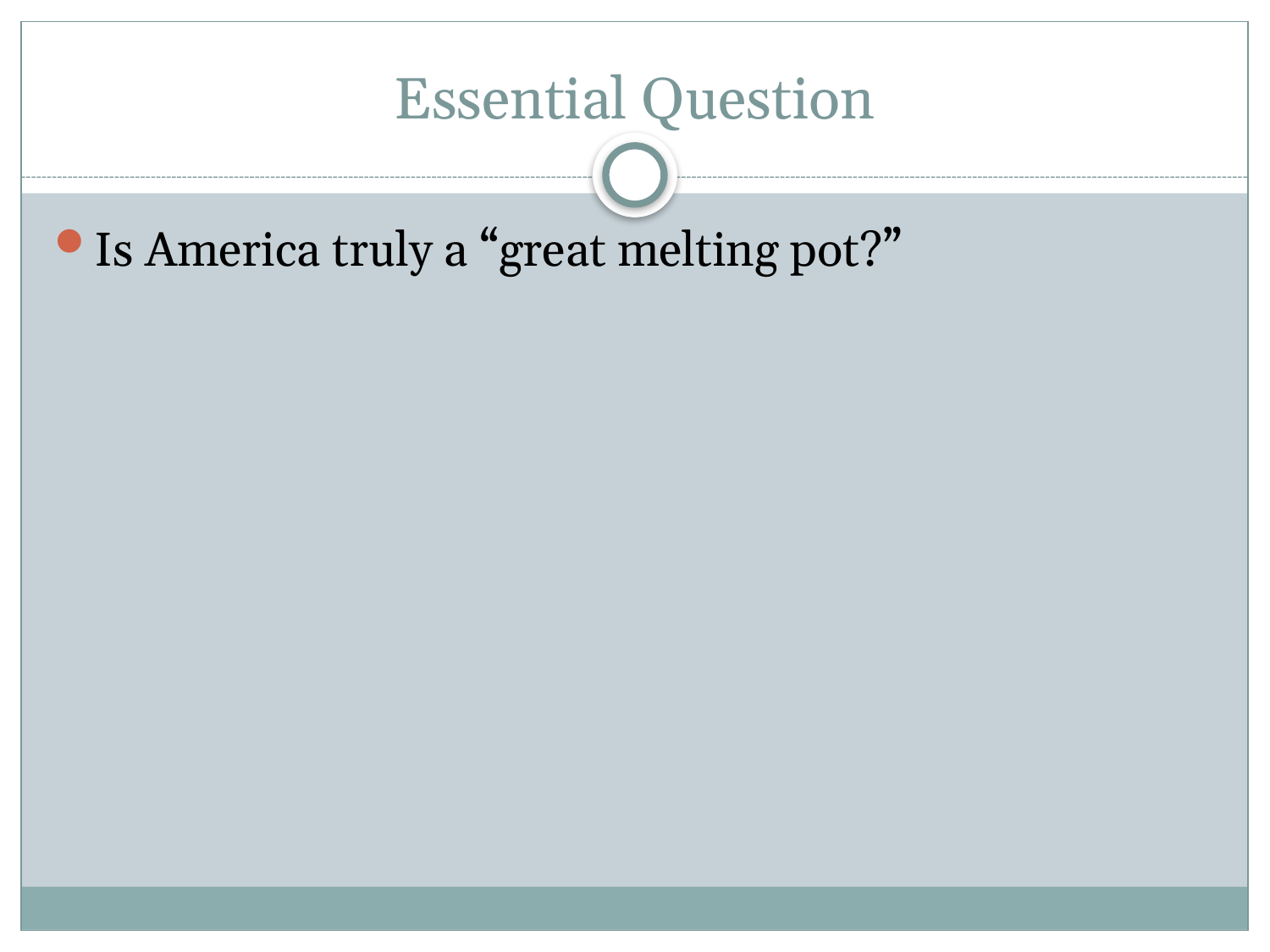

# Essential Question
Is America truly a “great melting pot?”